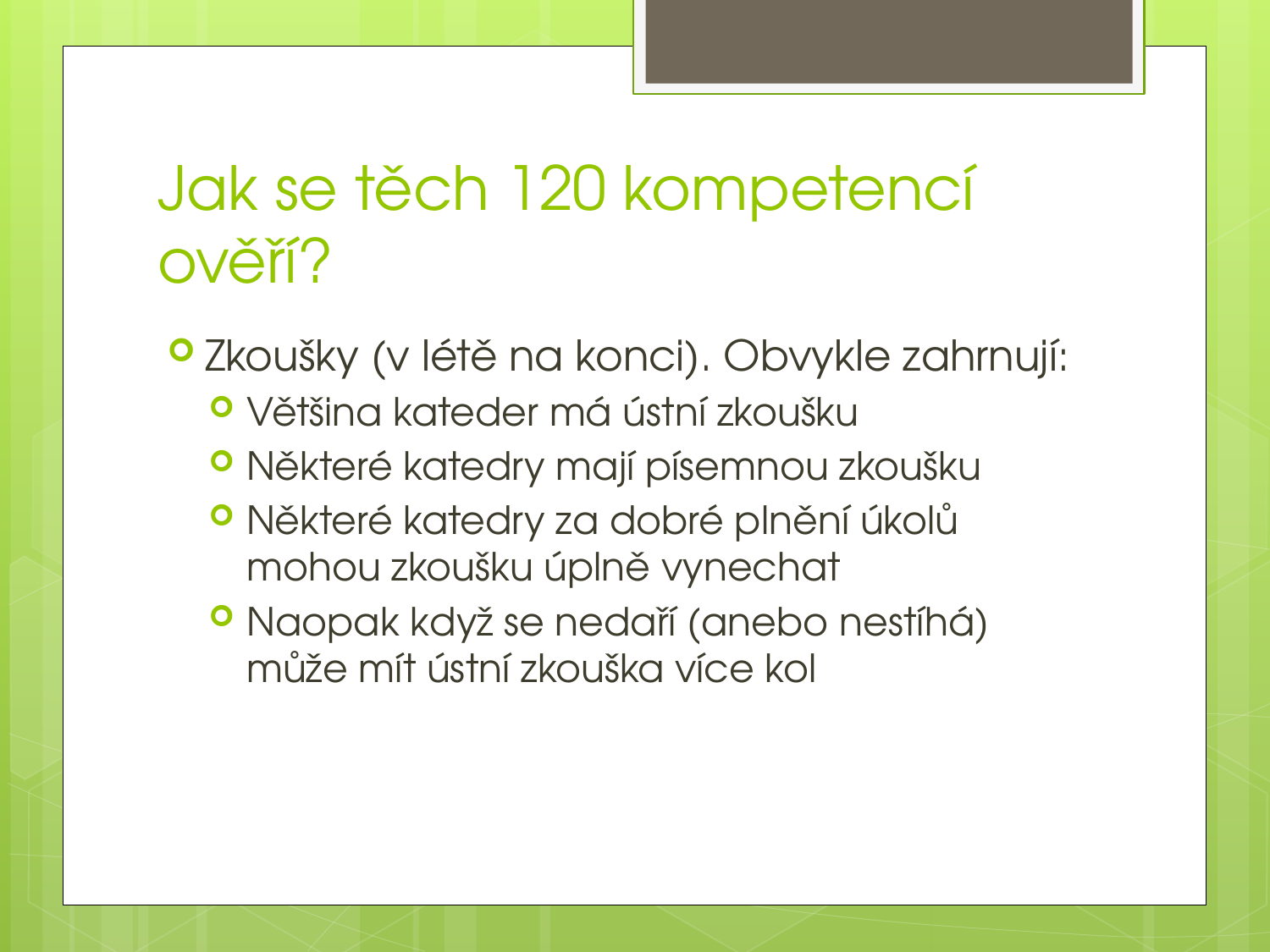

# Jak se těch 120 kompetencí ověří?
Zkoušky (v létě na konci). Obvykle zahrnují:
Většina kateder má ústní zkoušku
Některé katedry mají písemnou zkoušku
Některé katedry za dobré plnění úkolů mohou zkoušku úplně vynechat
Naopak když se nedaří (anebo nestíhá) může mít ústní zkouška více kol